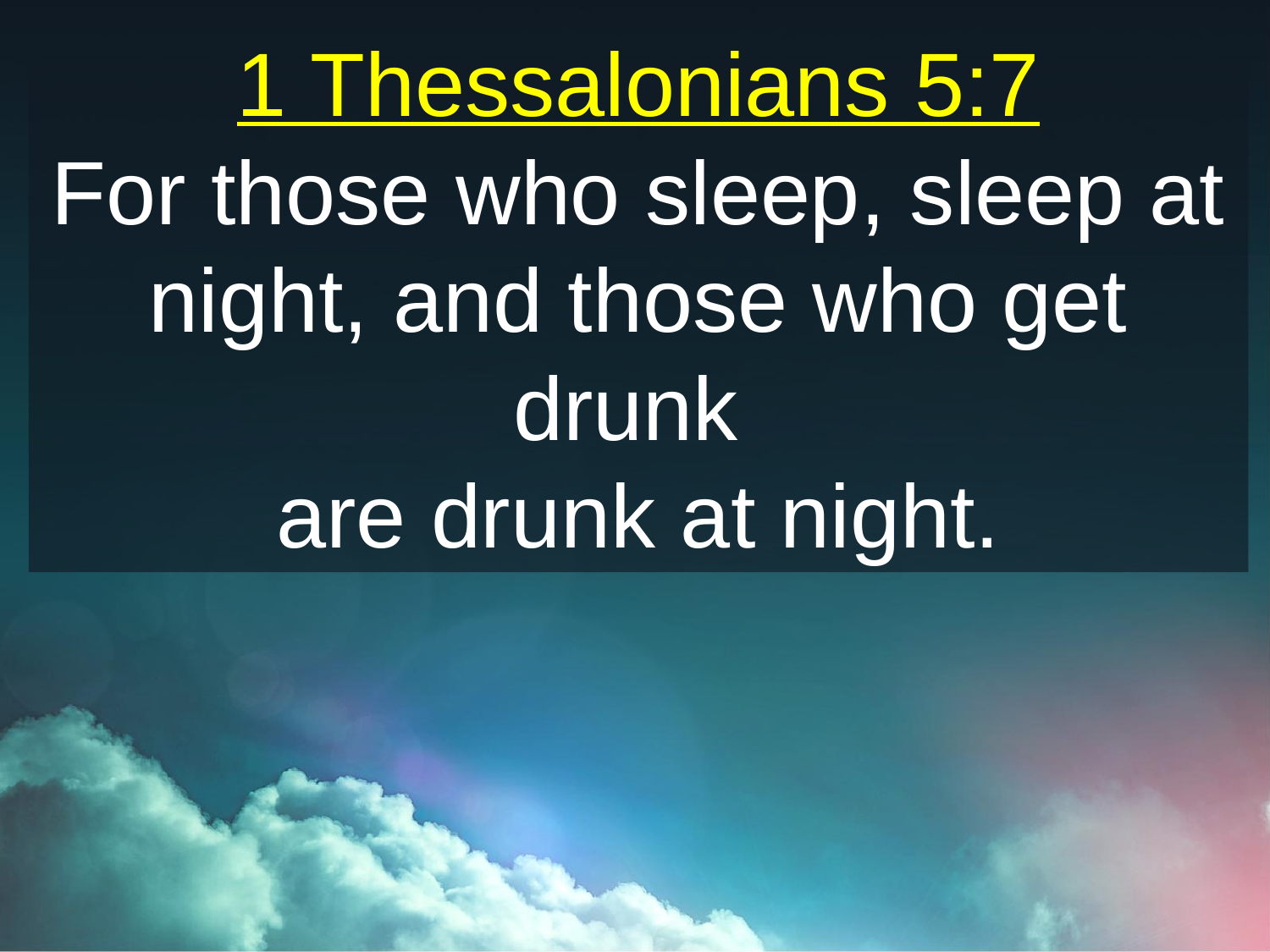

1 Thessalonians 5:7
For those who sleep, sleep at night, and those who get drunk
are drunk at night.